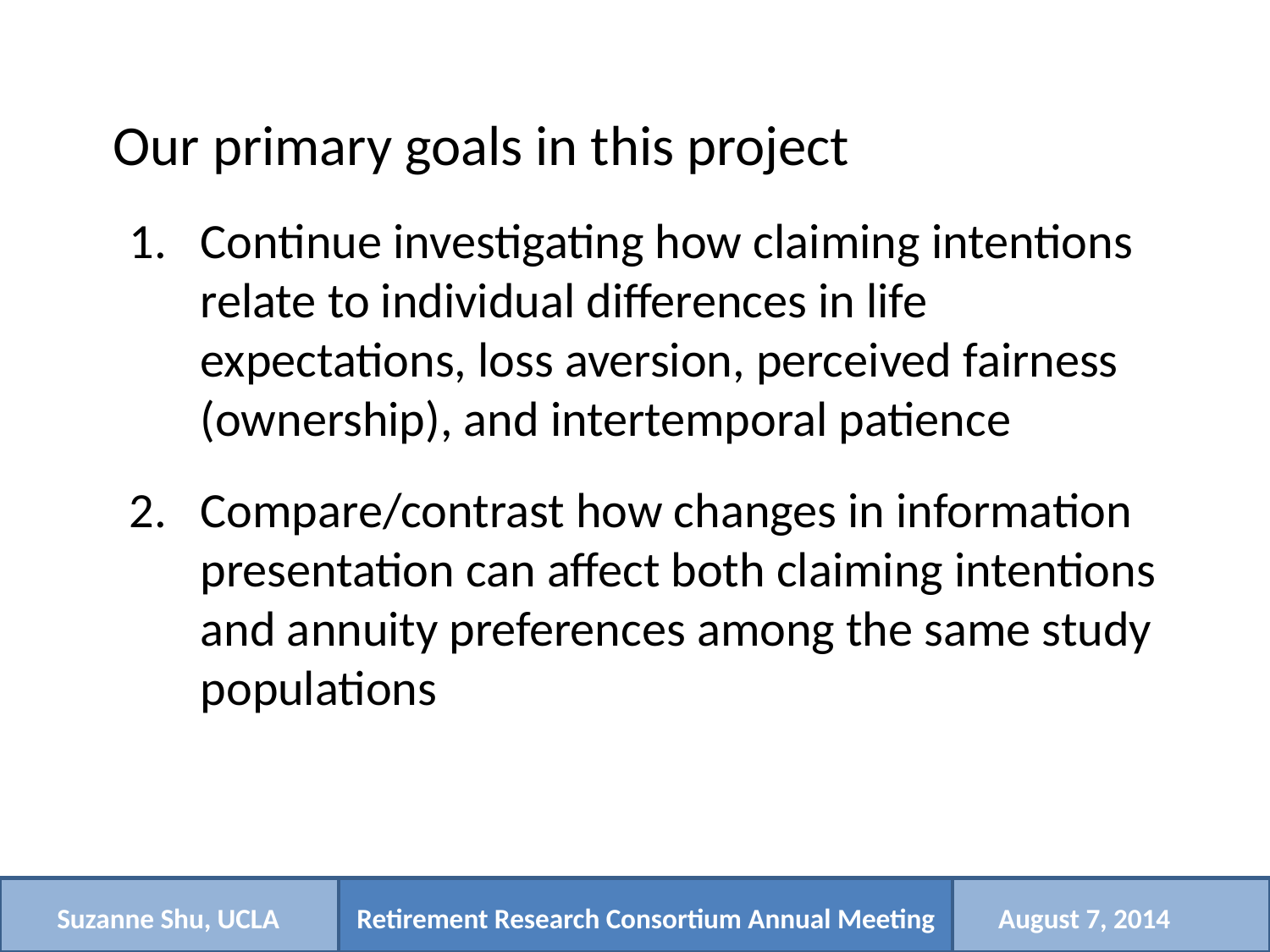

Our primary goals in this project
Continue investigating how claiming intentions relate to individual differences in life expectations, loss aversion, perceived fairness (ownership), and intertemporal patience
Compare/contrast how changes in information presentation can affect both claiming intentions and annuity preferences among the same study populations